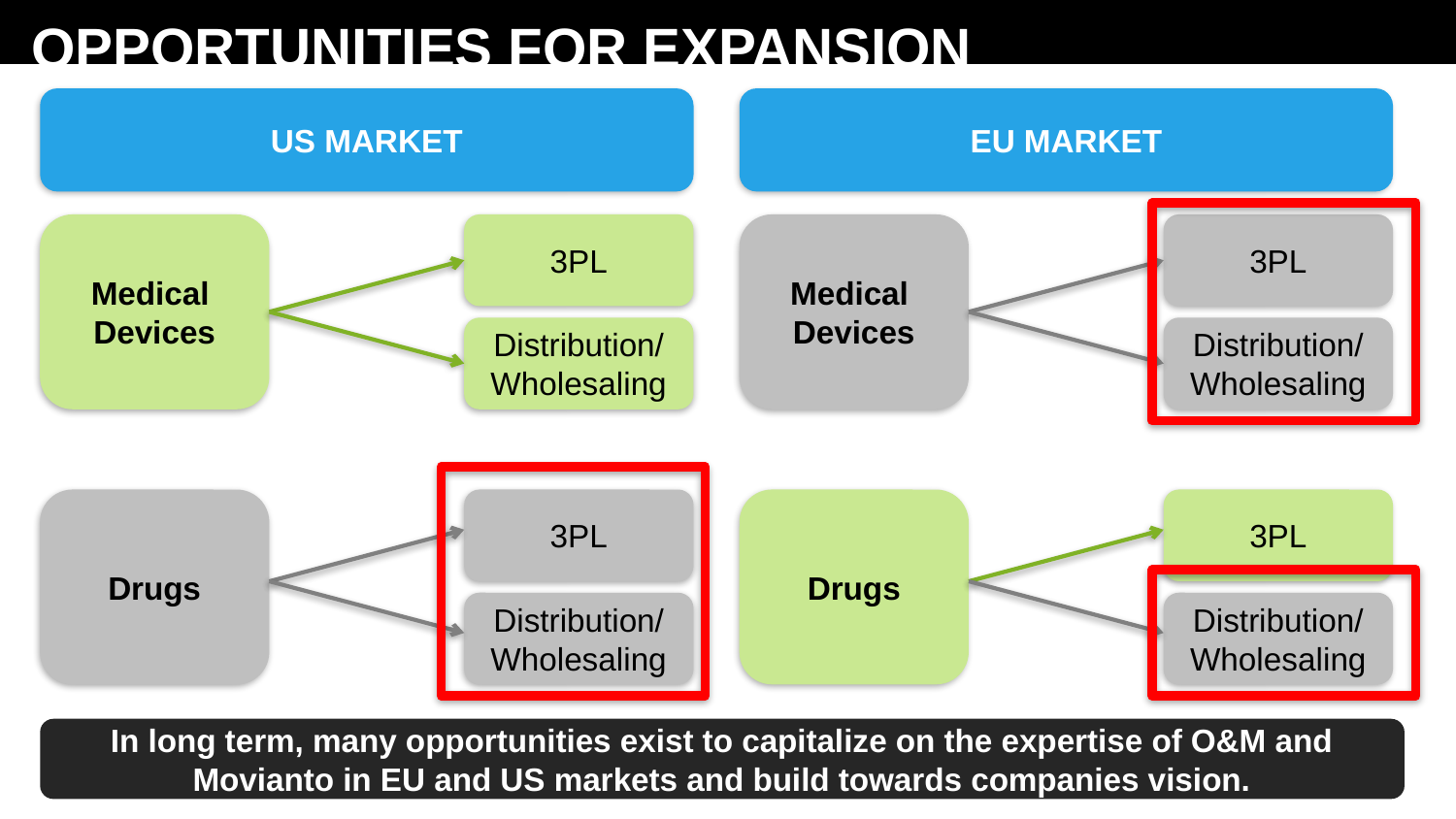

# OPPORTUNITIES FOR EXPANSION
US MARKET
EU MARKET

Medical
Devices
3PL
Medical
Devices
3PL
Distribution/Wholesaling
Distribution/Wholesaling

Drugs
3PL
Drugs
3PL

Distribution/Wholesaling
Distribution/Wholesaling
In long term, many opportunities exist to capitalize on the expertise of O&M and Movianto in EU and US markets and build towards companies vision.